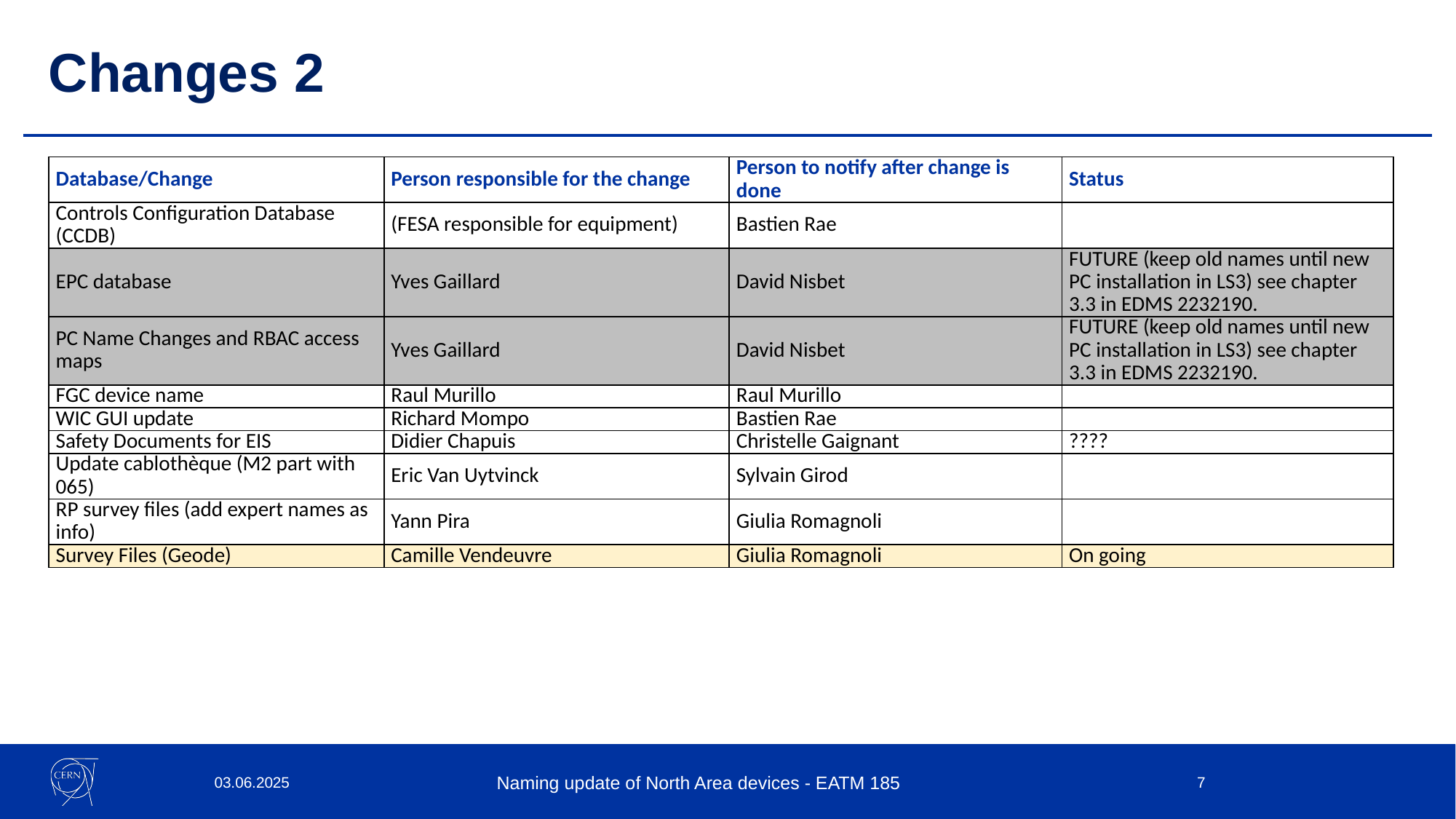

# Changes 2
| Database/Change | Person responsible for the change | Person to notify after change is done | Status |
| --- | --- | --- | --- |
| Controls Configuration Database (CCDB) | (FESA responsible for equipment) | Bastien Rae |  |
| EPC database | Yves Gaillard | David Nisbet | FUTURE (keep old names until new PC installation in LS3) see chapter 3.3 in EDMS 2232190. |
| PC Name Changes and RBAC access maps | Yves Gaillard | David Nisbet | FUTURE (keep old names until new PC installation in LS3) see chapter 3.3 in EDMS 2232190. |
| FGC device name | Raul Murillo | Raul Murillo |  |
| WIC GUI update | Richard Mompo | Bastien Rae |  |
| Safety Documents for EIS | Didier Chapuis | Christelle Gaignant | ???? |
| Update cablothèque (M2 part with 065) | Eric Van Uytvinck | Sylvain Girod |  |
| RP survey files (add expert names as info) | Yann Pira | Giulia Romagnoli |  |
| Survey Files (Geode) | Camille Vendeuvre | Giulia Romagnoli | On going |
03.06.2025
Naming update of North Area devices - EATM 185
7